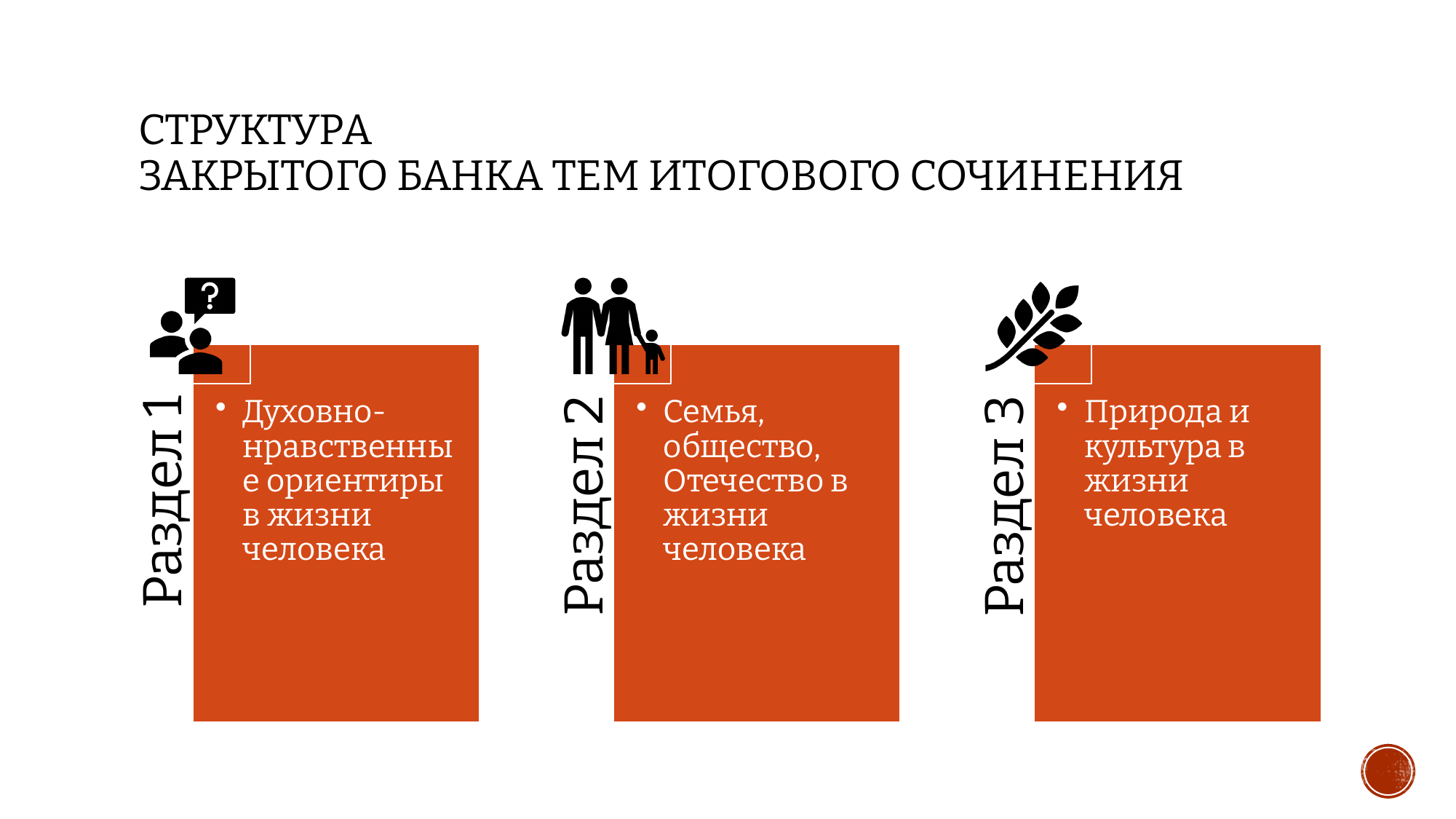

# СТРУКТУРА ЗАКРЫТОГО БАНКА ТЕМ ИТОГОВОГО СОЧИНЕНИЯ
Раздел 1
Духовно-нравственные ориентиры в жизни человека
Раздел 2
Семья, общество, Отечество в жизни человека
Раздел 3
Природа и культура в жизни человека